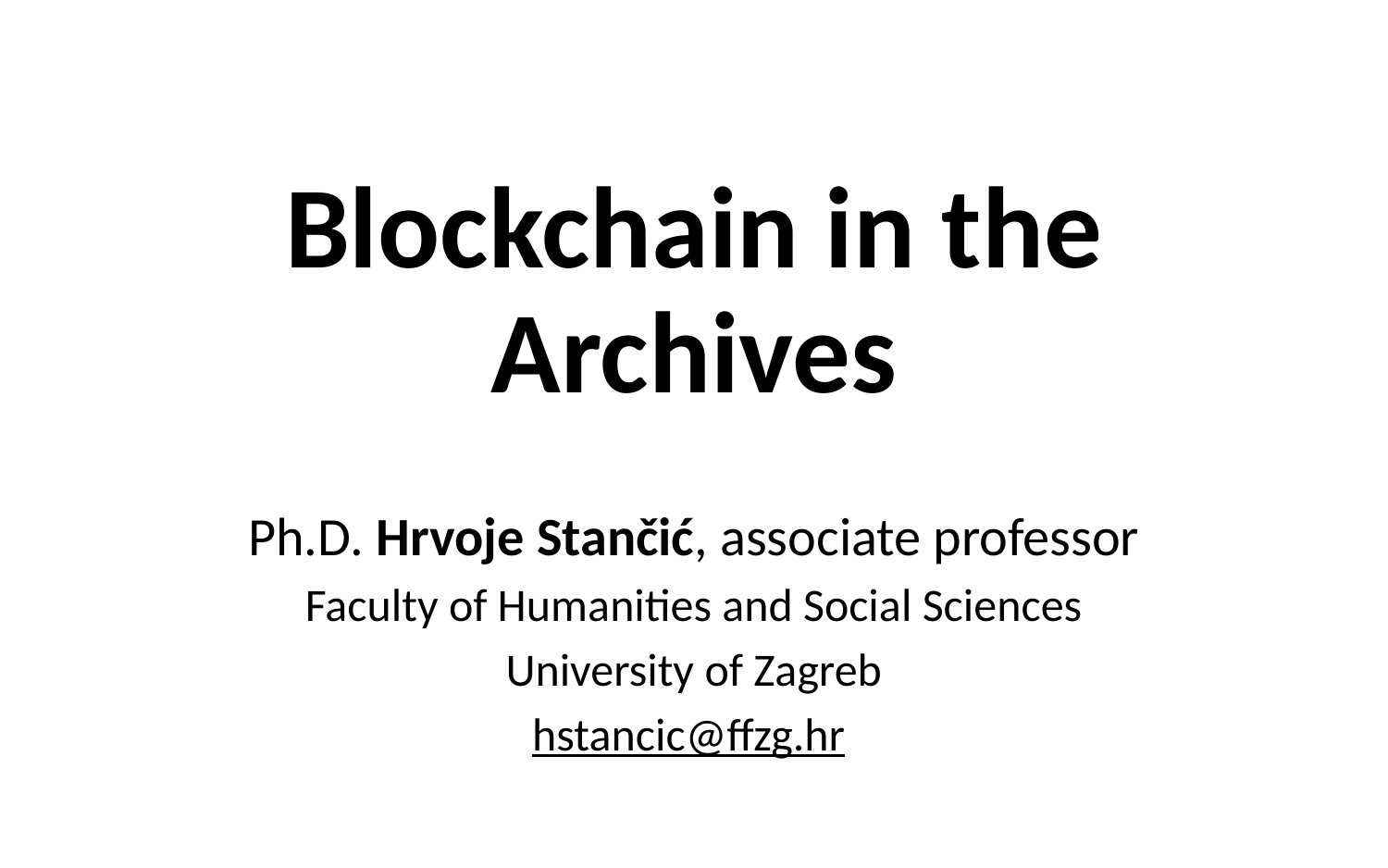

# Blockchain in the Archives
Ph.D. Hrvoje Stančić, associate professor
Faculty of Humanities and Social Sciences
University of Zagreb
hstancic@ffzg.hr